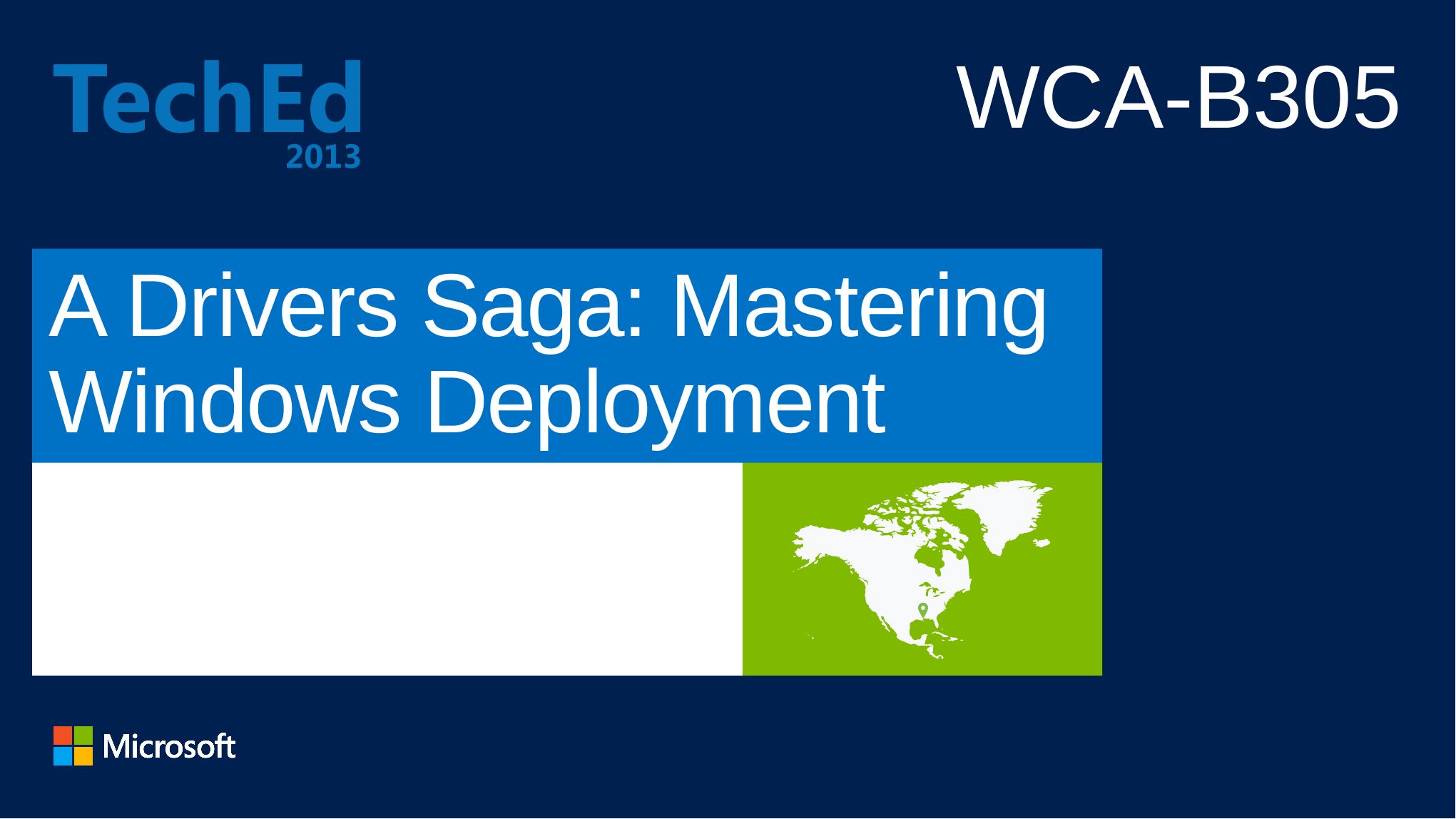

WCA-B305
# A Drivers Saga: Mastering Windows Deployment
Johan Arwidmark
Chief Technical Architect
Knowledge Factory